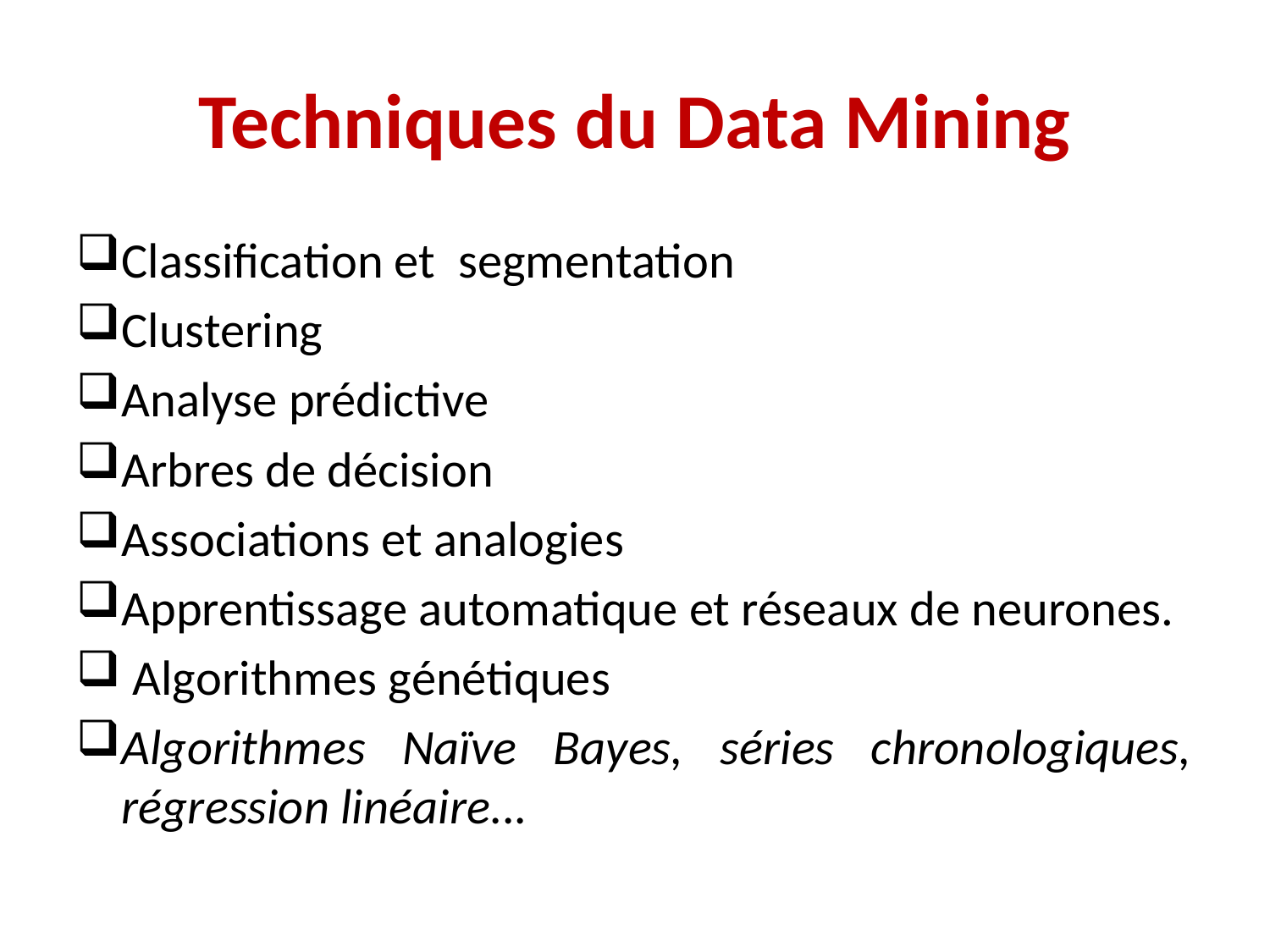

# Techniques du Data Mining
Classification et  segmentation
Clustering
Analyse prédictive
Arbres de décision
Associations et analogies
Apprentissage automatique et réseaux de neurones.
 Algorithmes génétiques
Algorithmes Naïve Bayes, séries chronologiques, régression linéaire...